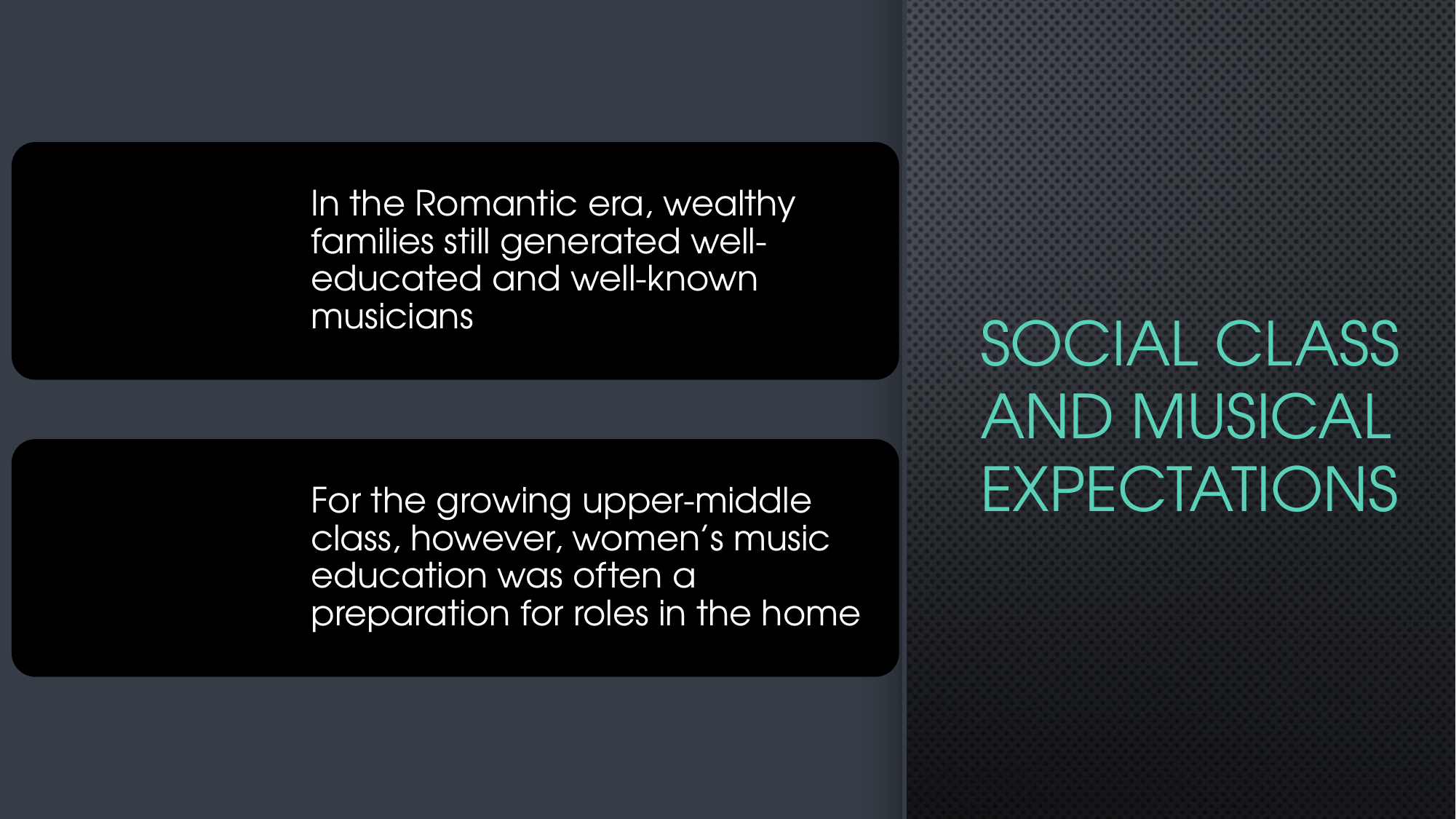

In the Romantic era, wealthy families still generated well-educated and well-known musicians
For the growing upper-middle class, however, women’s music education was often a preparation for roles in the home
# Social Class and Musical Expectations